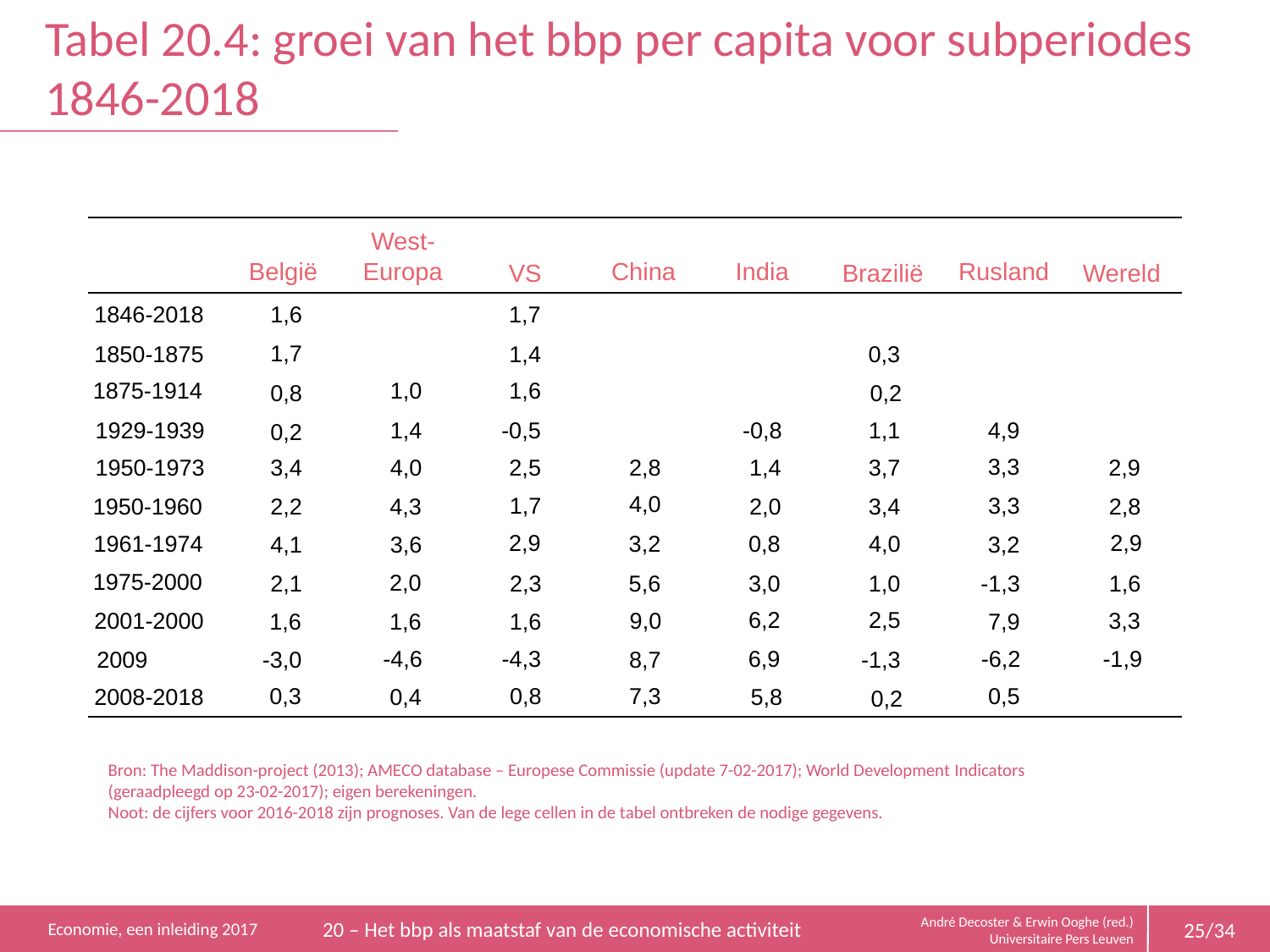

# Tabel 20.4: groei van het bbp per capita voor subperiodes 1846-2018

West-
België
China
Europa
India
Rusland
Brazilië
Wereld
VS

1846-2018
1,6
1,7
1,7
1850-1875
1,4
0,3
1875-1914
1,0
1,6
0,8
0,2
1929-1939
1,1
1,4
-0,5
-0,8
4,9
0,2
3,3
2,9
1950-1973
4,0
3,7
1,4
3,4
2,5
2,8
4,0
3,3
1,7
3,4
2,8
1950-1960
2,2
4,3
2,0
2,9
2,9
4,0
1961-1974
0,8
3,2
3,6
4,1
3,2
1975-2000
2,0
3,0
2,1
2,3
5,6
1,0
-1,3
1,6
6,2
2,5
9,0
2001-2000
3,3
1,6
7,9
1,6
1,6
-1,9
-4,3
-4,6
-6,2
6,9
-3,0
8,7
-1,3
2009
0,5
7,3
0,8
0,3
2008-2018
0,4
5,8
0,2

Bron: The Maddison-project (2013); AMECO database – Europese Commissie (update 7-02-2017); World Development Indicators
(geraadpleegd op 23-02-2017); eigen berekeningen.
Noot: de cijfers voor 2016-2018 zijn prognoses. Van de lege cellen in de tabel ontbreken de nodige gegevens.